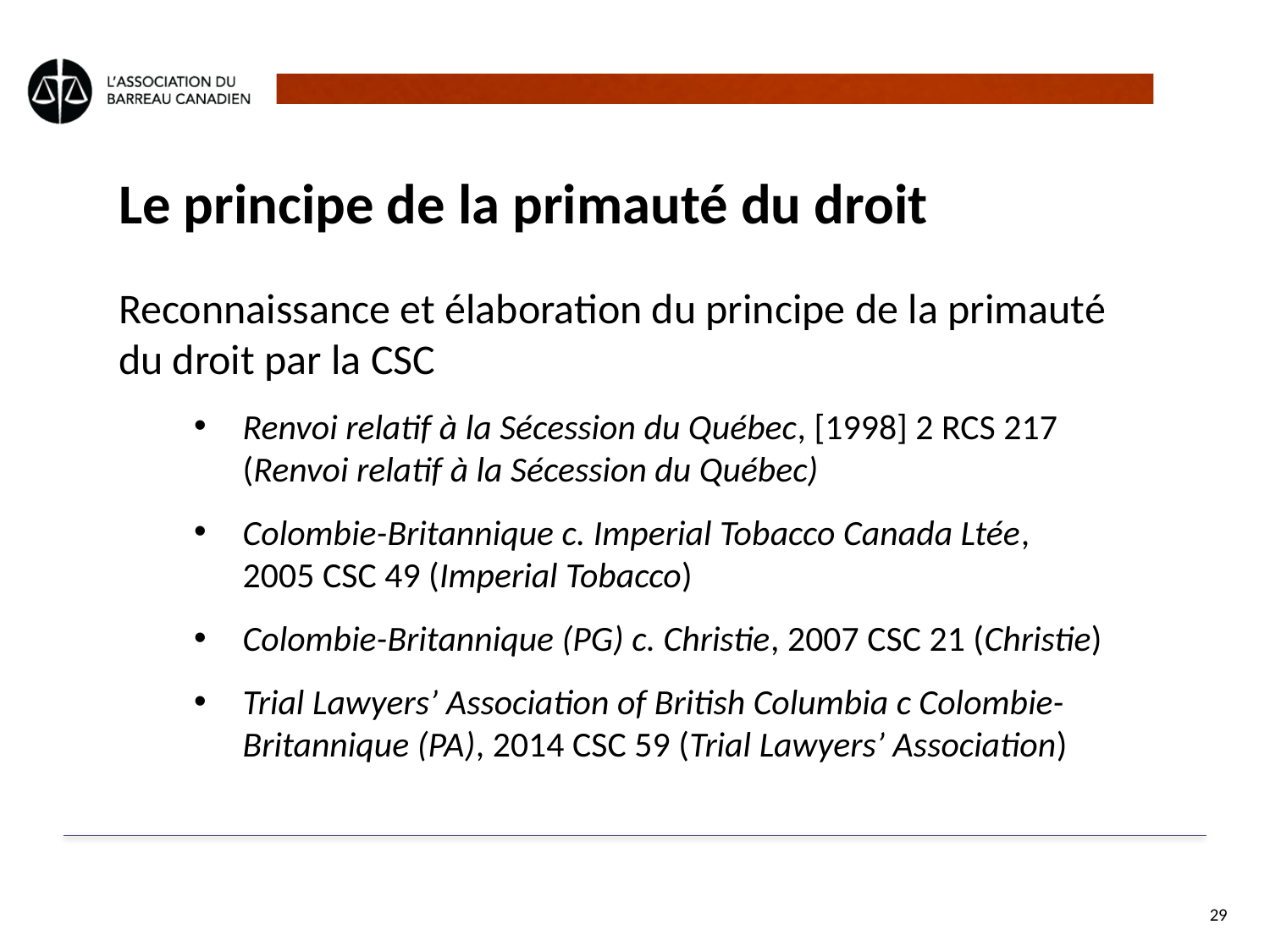

# Le principe de la primauté du droit
Reconnaissance et élaboration du principe de la primauté du droit par la CSC
Renvoi relatif à la Sécession du Québec, [1998] 2 RCS 217 (Renvoi relatif à la Sécession du Québec)
Colombie-Britannique c. Imperial Tobacco Canada Ltée, 2005 CSC 49 (Imperial Tobacco)
Colombie-Britannique (PG) c. Christie, 2007 CSC 21 (Christie)
Trial Lawyers’ Association of British Columbia c Colombie-Britannique (PA), 2014 CSC 59 (Trial Lawyers’ Association)
29